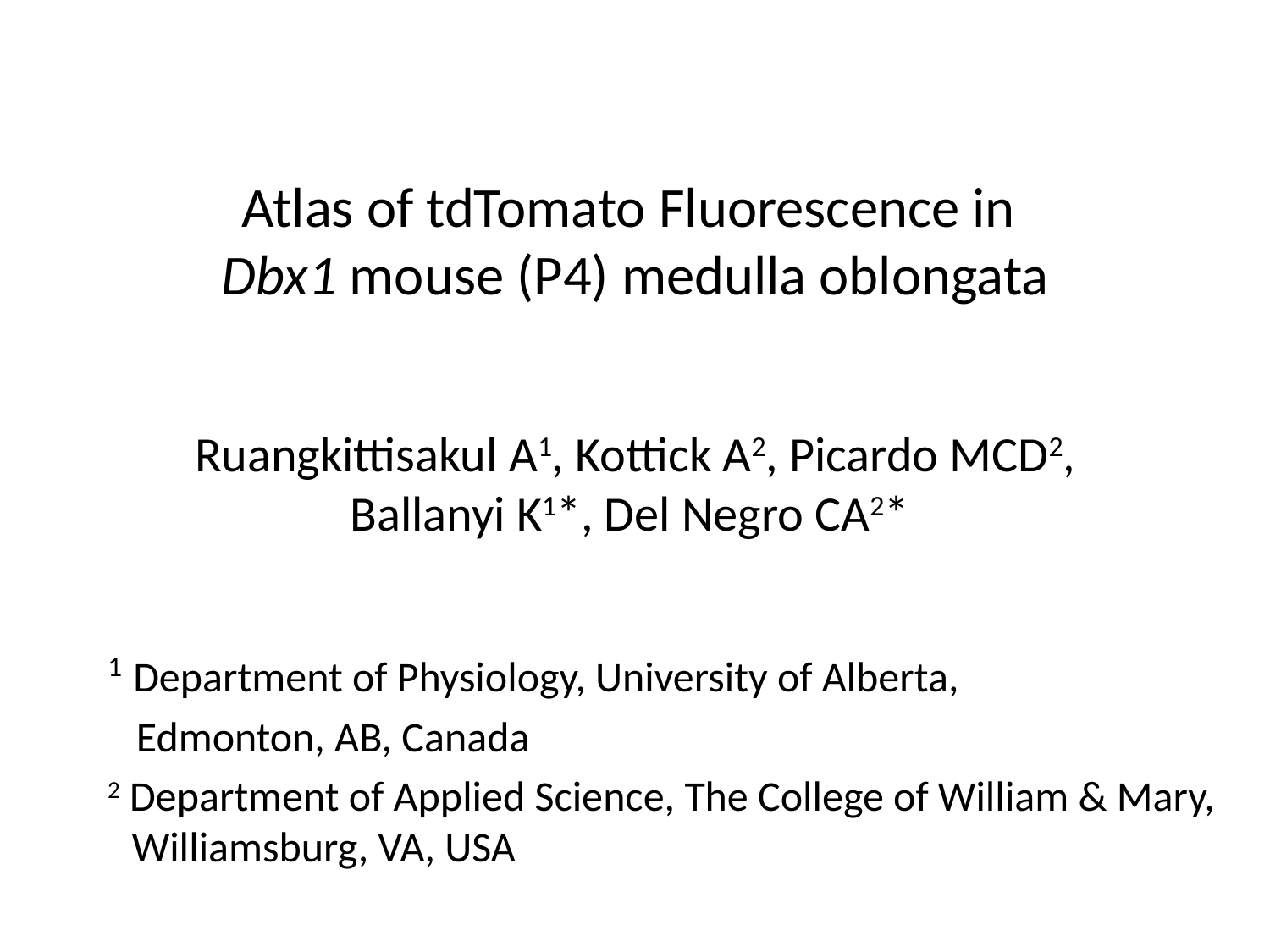

# Atlas of tdTomato Fluorescence in Dbx1 mouse (P4) medulla oblongata
Ruangkittisakul A1, Kottick A2, Picardo MCD2, Ballanyi K1*, Del Negro CA2*
1 Department of Physiology, University of Alberta,
   Edmonton, AB, Canada
2 Department of Applied Science, The College of William & Mary, Williamsburg, VA, USA